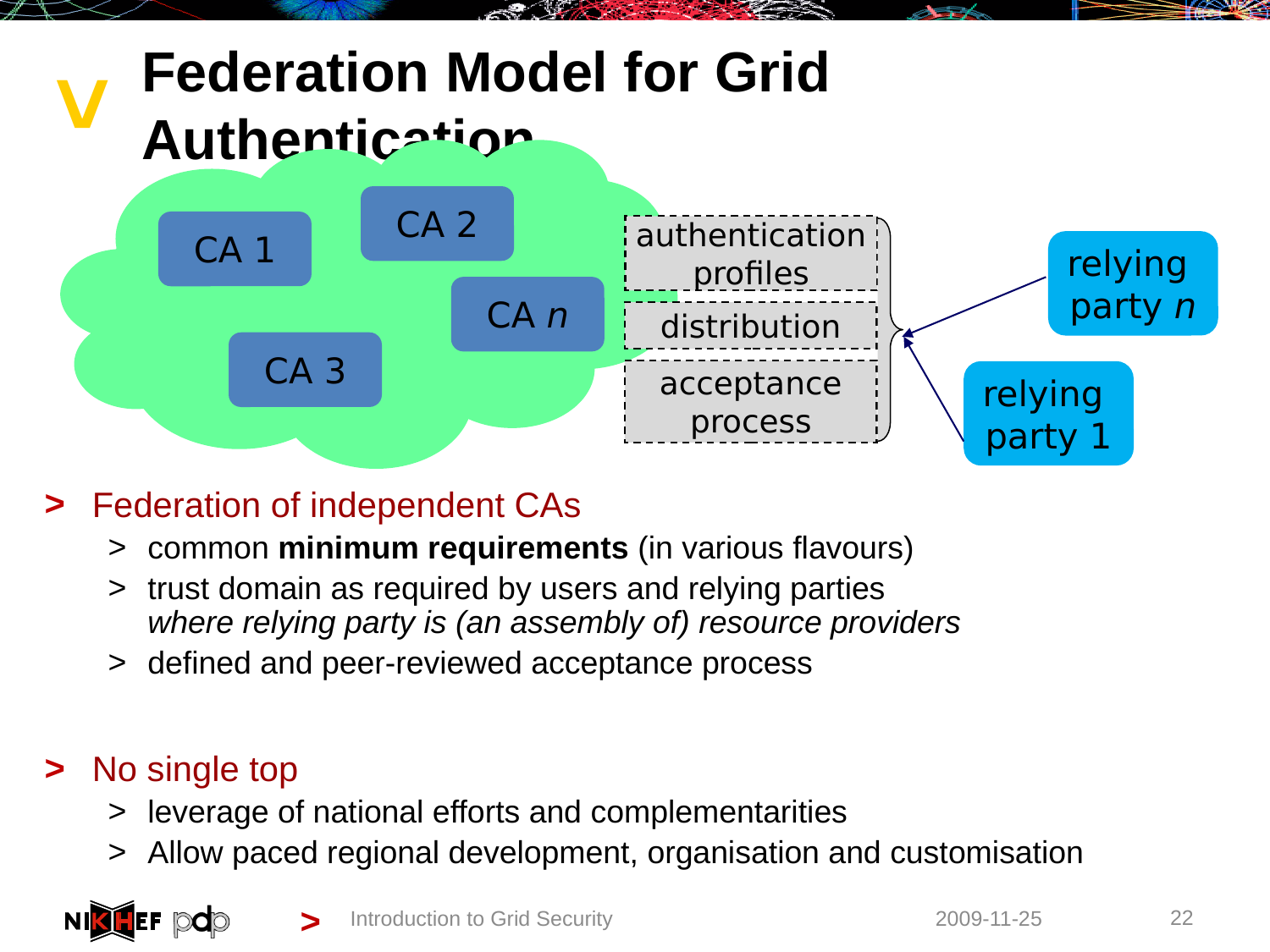

# Federation Model for Grid Authentication

CA 2
CA 1
authentication
profiles
distribution
acceptance
process

relying
party n
CA n

CA 3

relying
party 1
Federation of independent CAs
common minimum requirements (in various flavours)
trust domain as required by users and relying parties
where relying party is (an assembly of) resource providers
defined and peer-reviewed acceptance process

No single top
leverage of national efforts and complementarities
Allow paced regional development, organisation and customisation
Introduction to Grid Security
2009-11-25
22